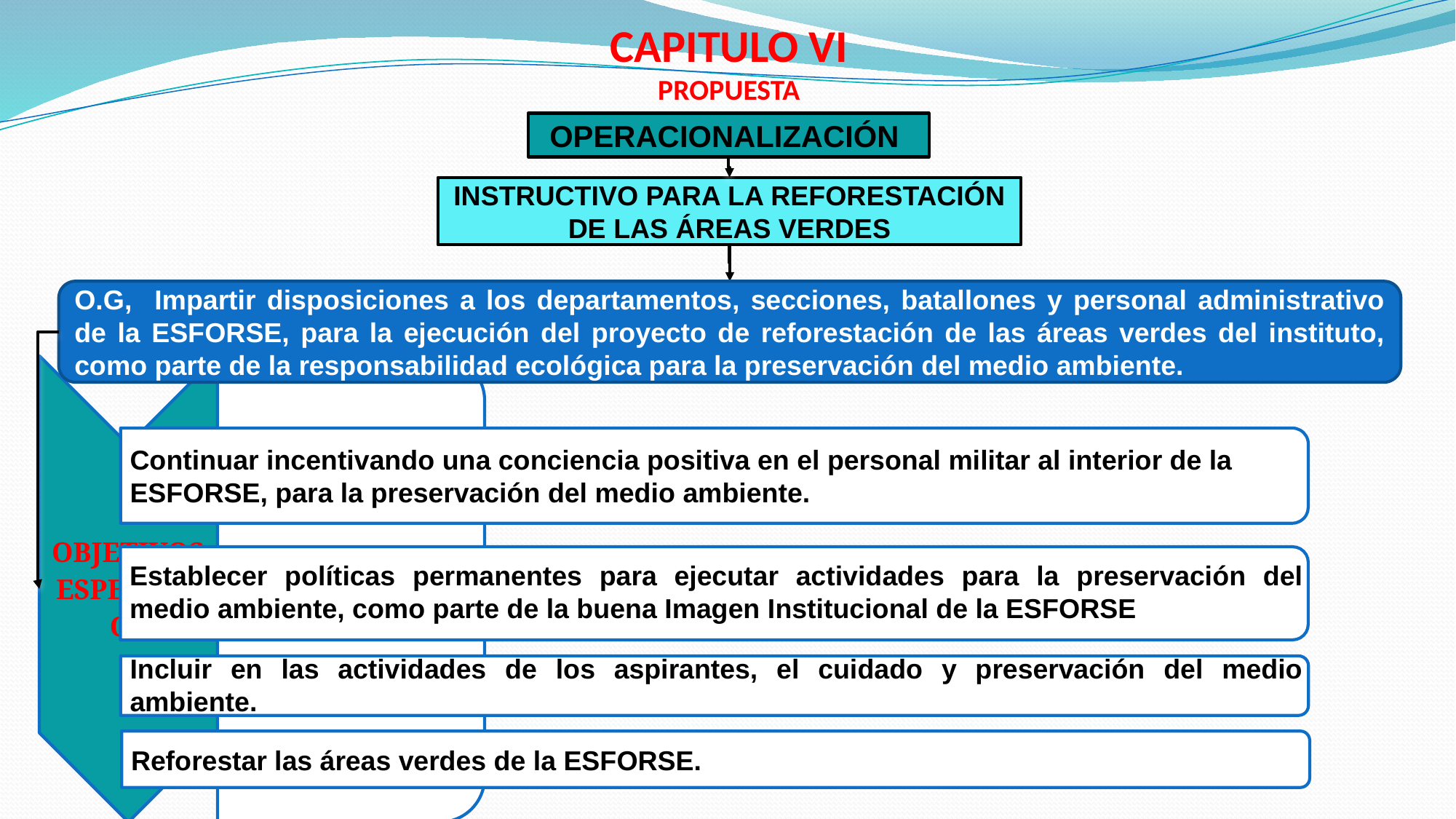

CAPITULO VI
PROPUESTA
OPERACIONALIZACIÓN
INSTRUCTIVO PARA LA REFORESTACIÓN DE LAS ÁREAS VERDES
O.G,  Impartir disposiciones a los departamentos, secciones, batallones y personal administrativo de la ESFORSE, para la ejecución del proyecto de reforestación de las áreas verdes del instituto, como parte de la responsabilidad ecológica para la preservación del medio ambiente.

Continuar incentivando una conciencia positiva en el personal militar al interior de la ESFORSE, para la preservación del medio ambiente.

Establecer políticas permanentes para ejecutar actividades para la preservación del medio ambiente, como parte de la buena Imagen Institucional de la ESFORSE

Incluir en las actividades de los aspirantes, el cuidado y preservación del medio ambiente.

Reforestar las áreas verdes de la ESFORSE.